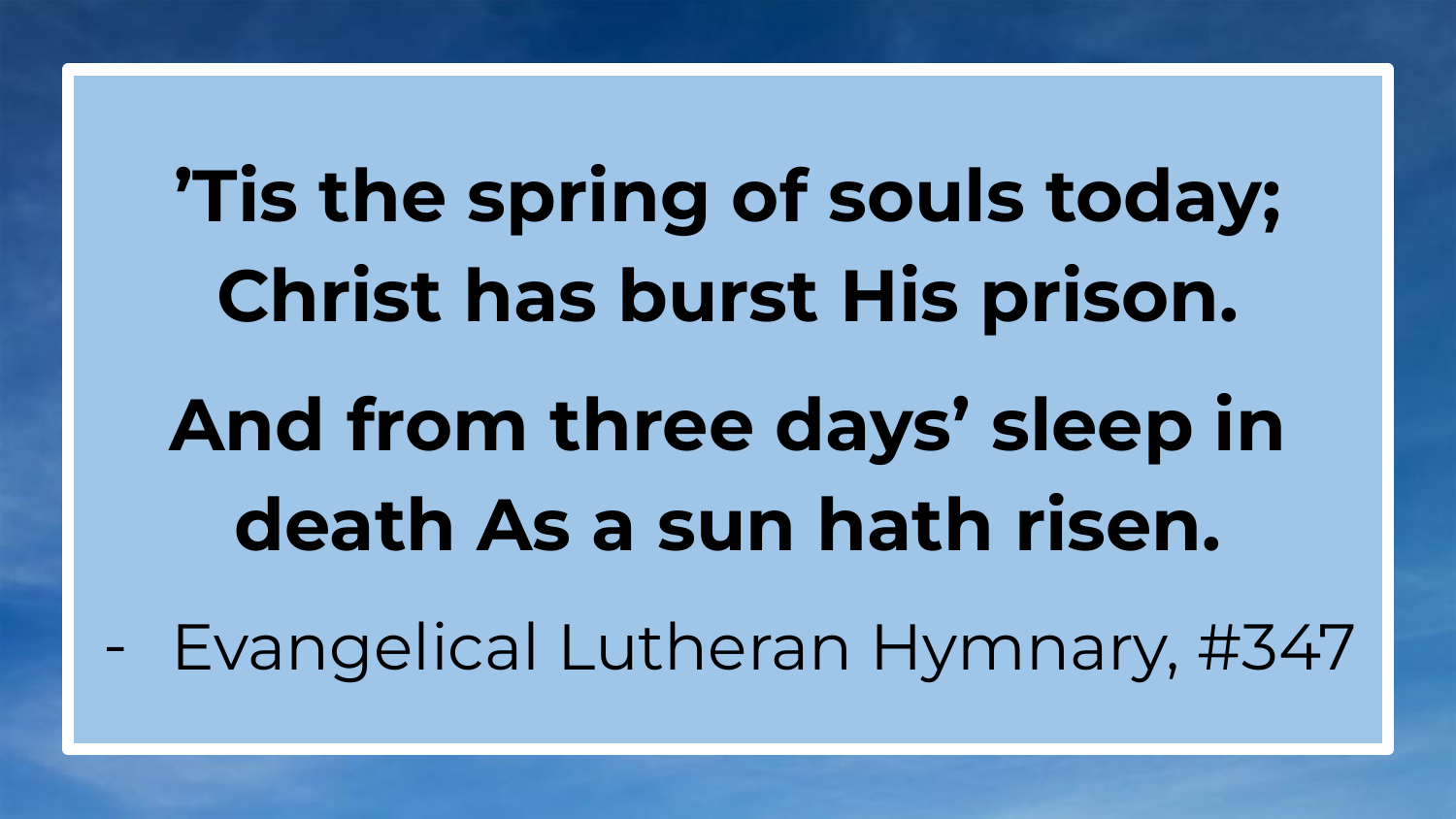

’Tis the spring of souls today; Christ has burst His prison.
And from three days’ sleep in death As a sun hath risen.
Evangelical Lutheran Hymnary, #347
#